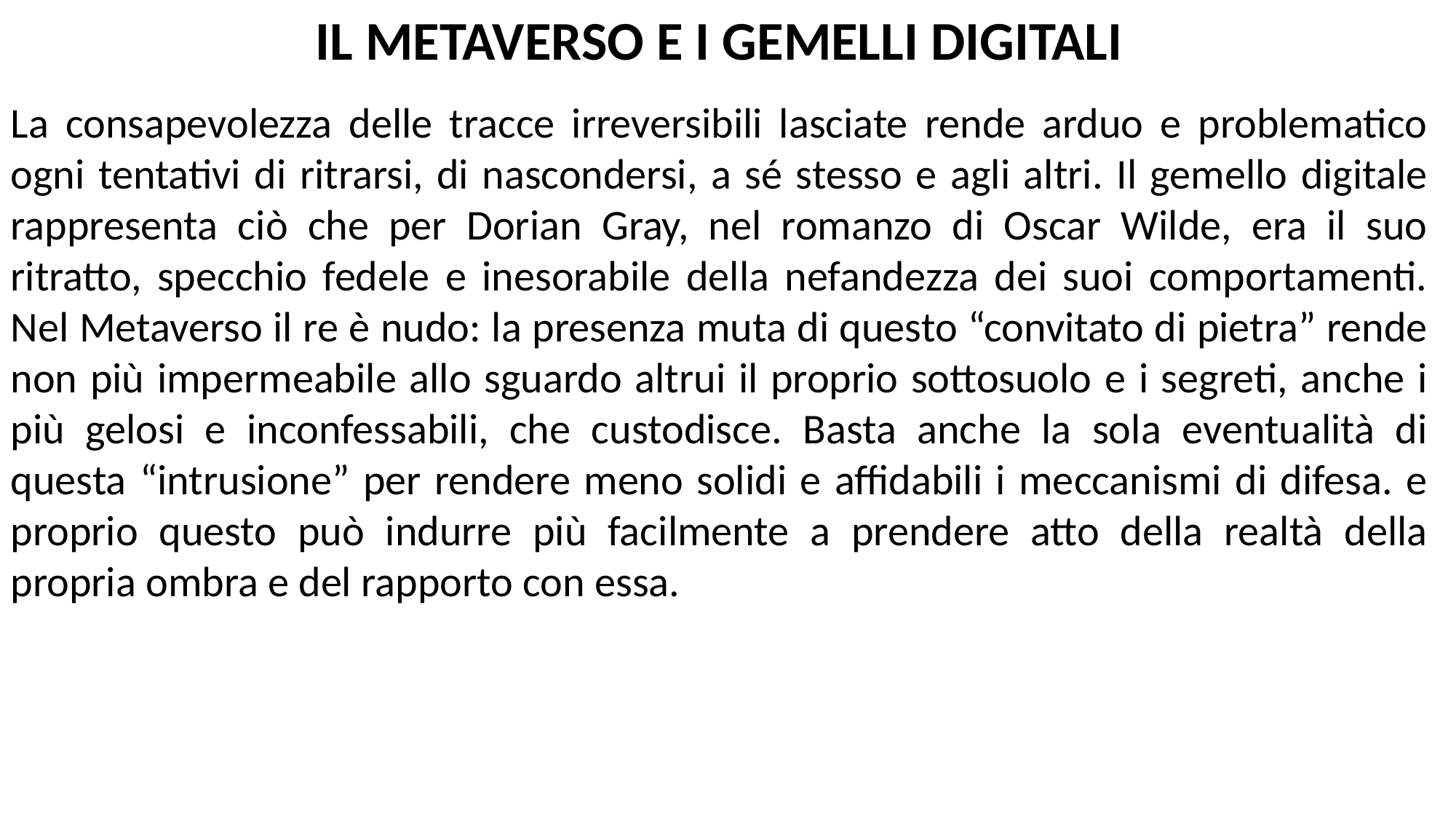

Il metaverso e i gemelli digitali
La consapevolezza delle tracce irreversibili lasciate rende arduo e problematico ogni tentativi di ritrarsi, di nascondersi, a sé stesso e agli altri. Il gemello digitale rappresenta ciò che per Dorian Gray, nel romanzo di Oscar Wilde, era il suo ritratto, specchio fedele e inesorabile della nefandezza dei suoi comportamenti. Nel Metaverso il re è nudo: la presenza muta di questo “convitato di pietra” rende non più impermeabile allo sguardo altrui il proprio sottosuolo e i segreti, anche i più gelosi e inconfessabili, che custodisce. Basta anche la sola eventualità di questa “intrusione” per rendere meno solidi e affidabili i meccanismi di difesa. e proprio questo può indurre più facilmente a prendere atto della realtà della propria ombra e del rapporto con essa.